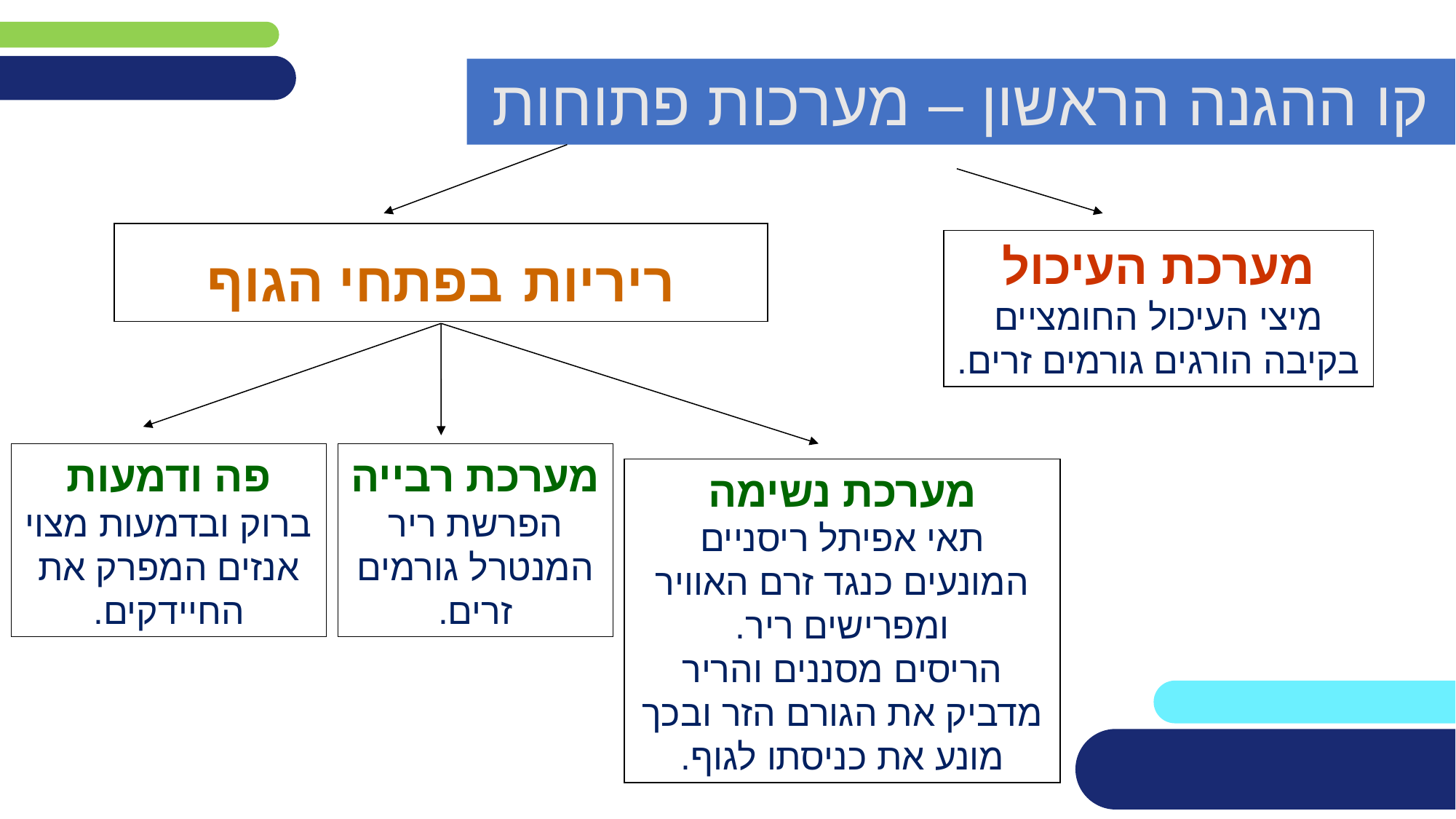

קו ההגנה הראשון – מערכות פתוחות

ריריות בפתחי הגוף
מערכת העיכול
מיצי העיכול החומציים בקיבה הורגים גורמים זרים.

פה ודמעות
ברוק ובדמעות מצוי אנזים המפרק את החיידקים.
מערכת רבייה
הפרשת ריר המנטרל גורמים זרים.
מערכת נשימה
תאי אפיתל ריסניים המונעים כנגד זרם האוויר ומפרישים ריר.
הריסים מסננים והריר מדביק את הגורם הזר ובכך מונע את כניסתו לגוף.